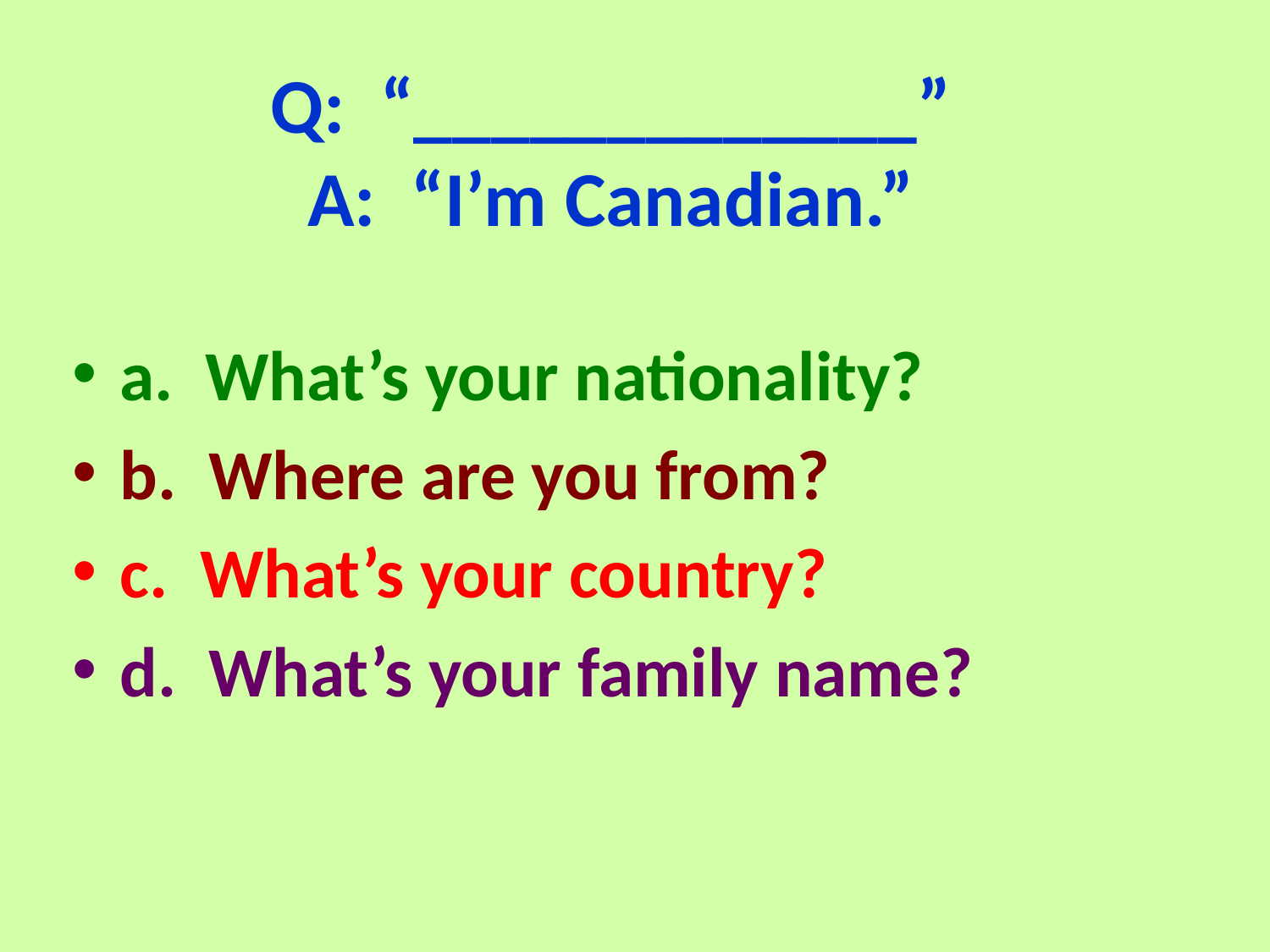

# Q:  “_____________” A:  “I’m Canadian.”
a.  What’s your nationality?
b.  Where are you from?
c.  What’s your country?
d.  What’s your family name?